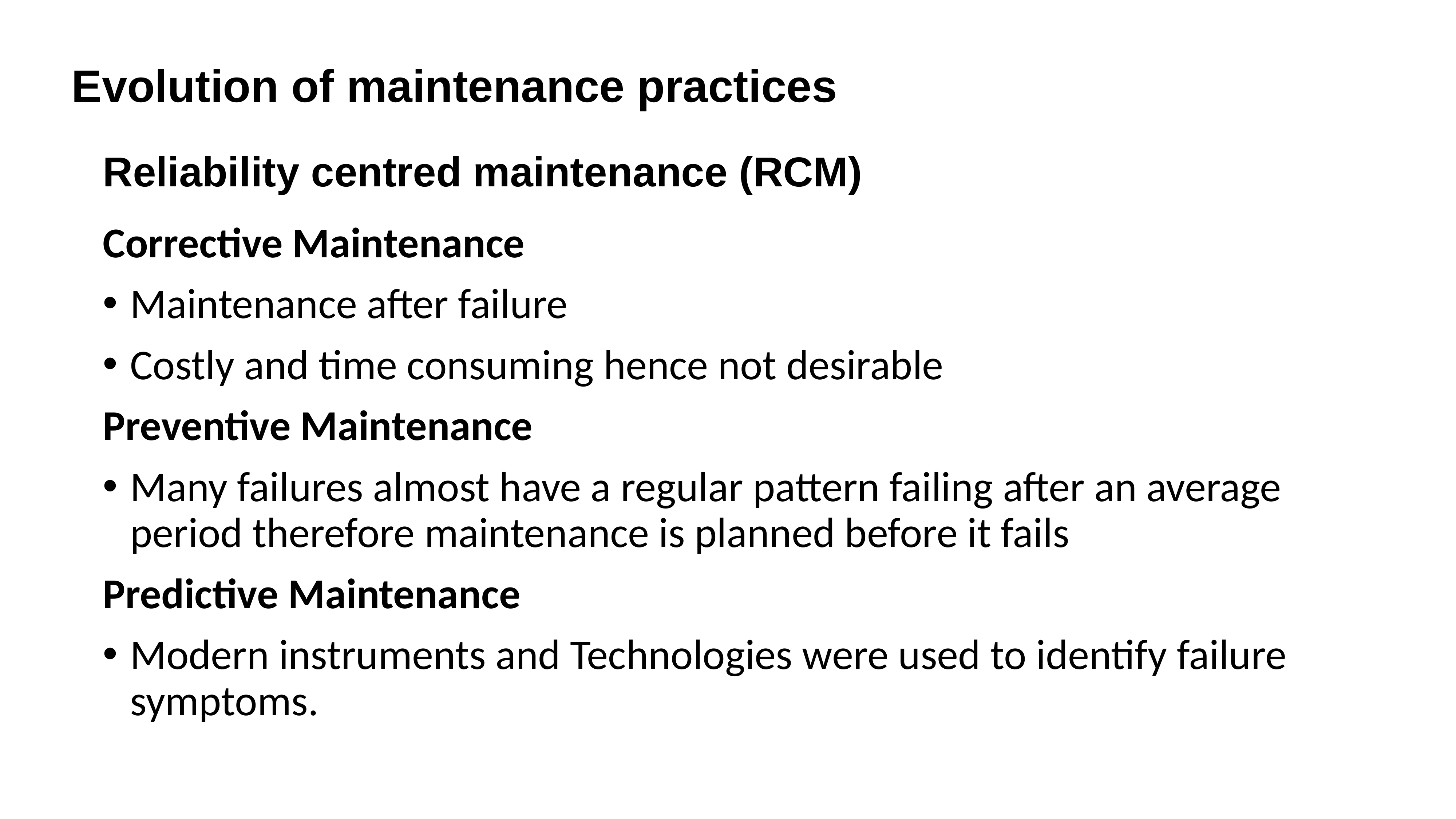

# Evolution of maintenance practices
Reliability centred maintenance (RCM)
Corrective Maintenance
Maintenance after failure
Costly and time consuming hence not desirable
Preventive Maintenance
Many failures almost have a regular pattern failing after an average period therefore maintenance is planned before it fails
Predictive Maintenance
Modern instruments and Technologies were used to identify failure symptoms.